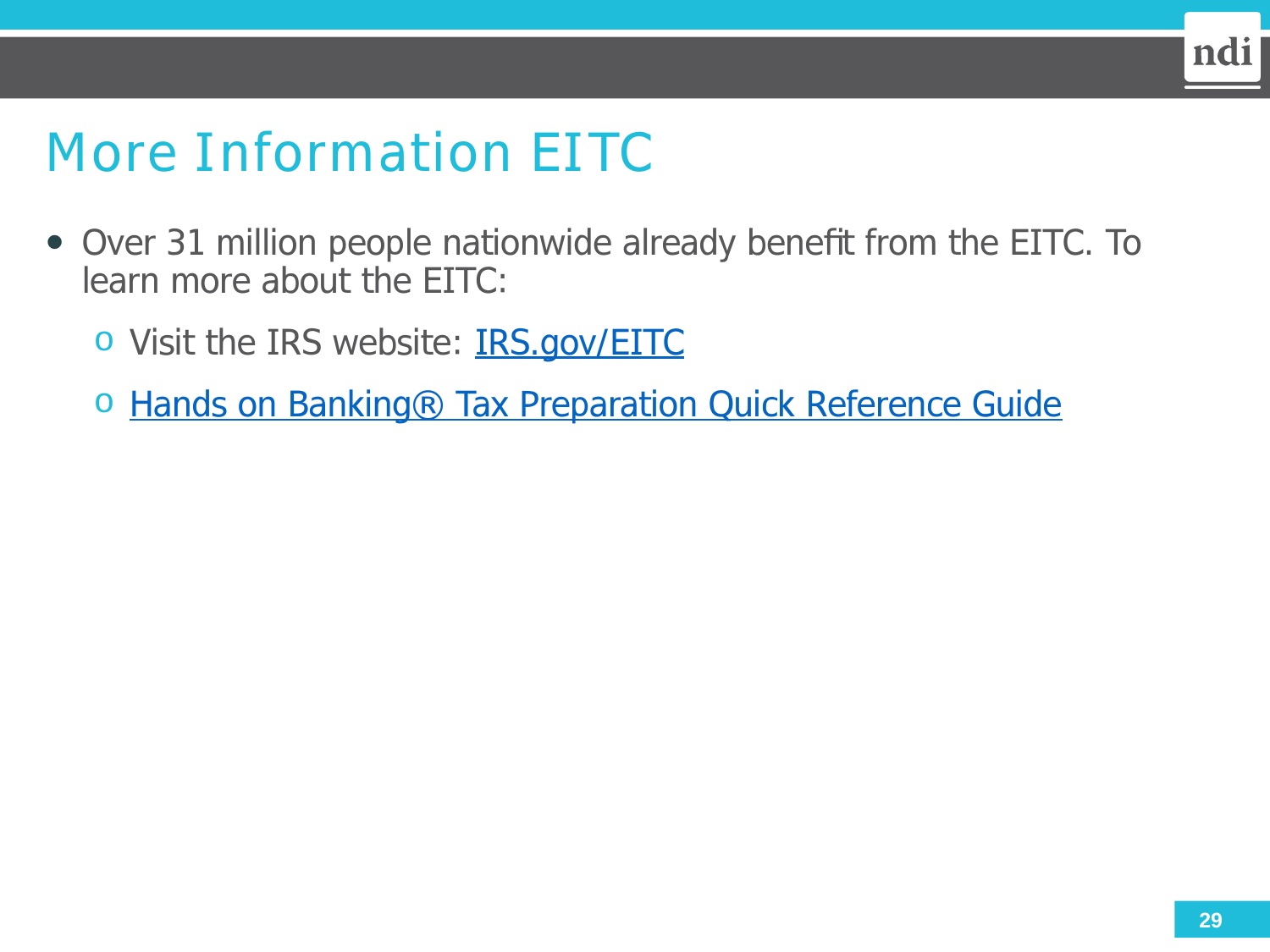

# More Information EITC
Over 31 million people nationwide already benefit from the EITC. To learn more about the EITC:
Visit the IRS website: IRS.gov/EITC
Hands on Banking® Tax Preparation Quick Reference Guide
29